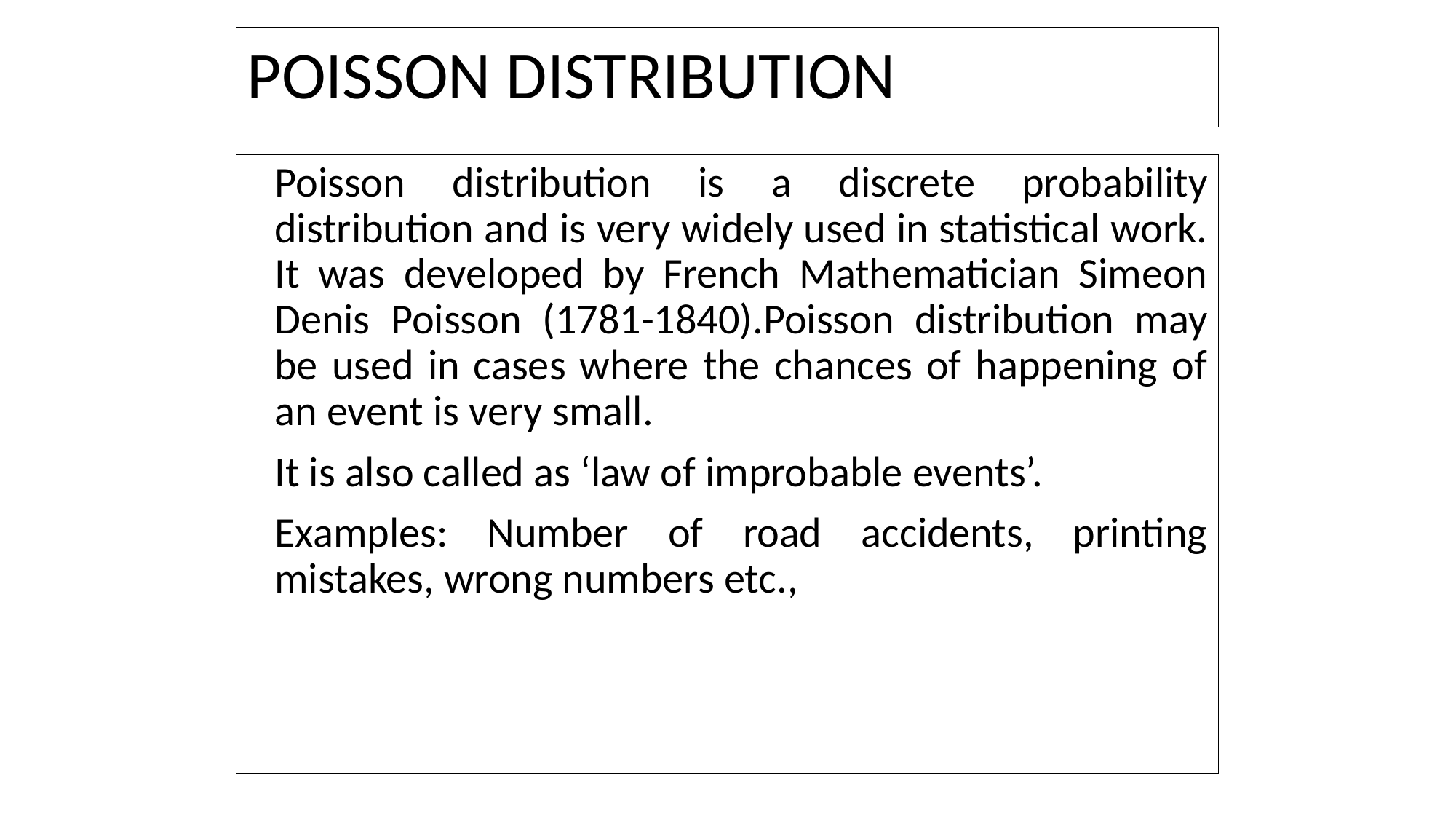

# POISSON DISTRIBUTION
	Poisson distribution is a discrete probability distribution and is very widely used in statistical work. It was developed by French Mathematician Simeon Denis Poisson (1781-1840).Poisson distribution may be used in cases where the chances of happening of an event is very small.
	It is also called as ‘law of improbable events’.
	Examples: Number of road accidents, printing mistakes, wrong numbers etc.,